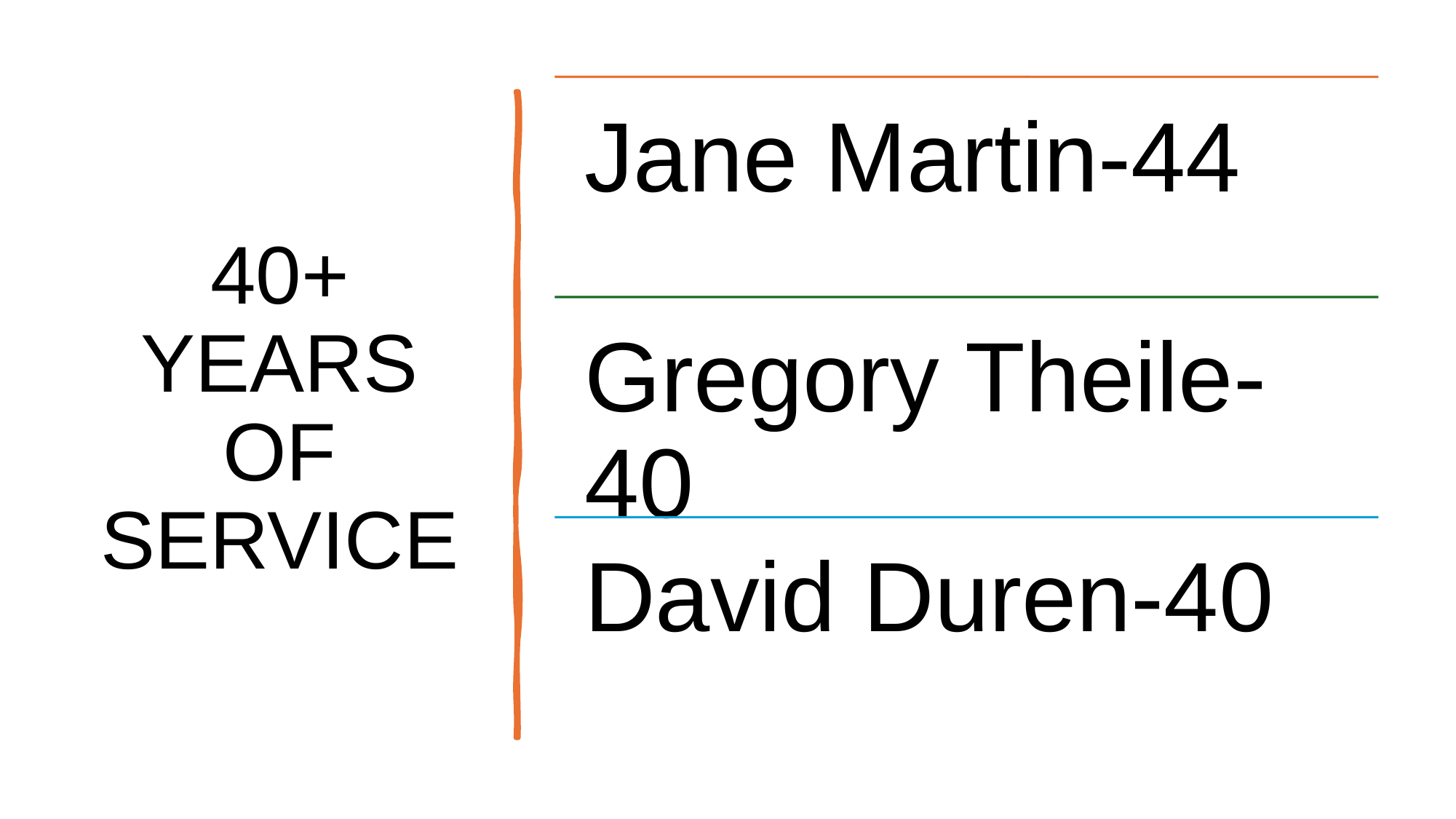

Jane Martin-44
Gregory Theile-40
David Duren-40
# 40+ YEARS OF SERVICE